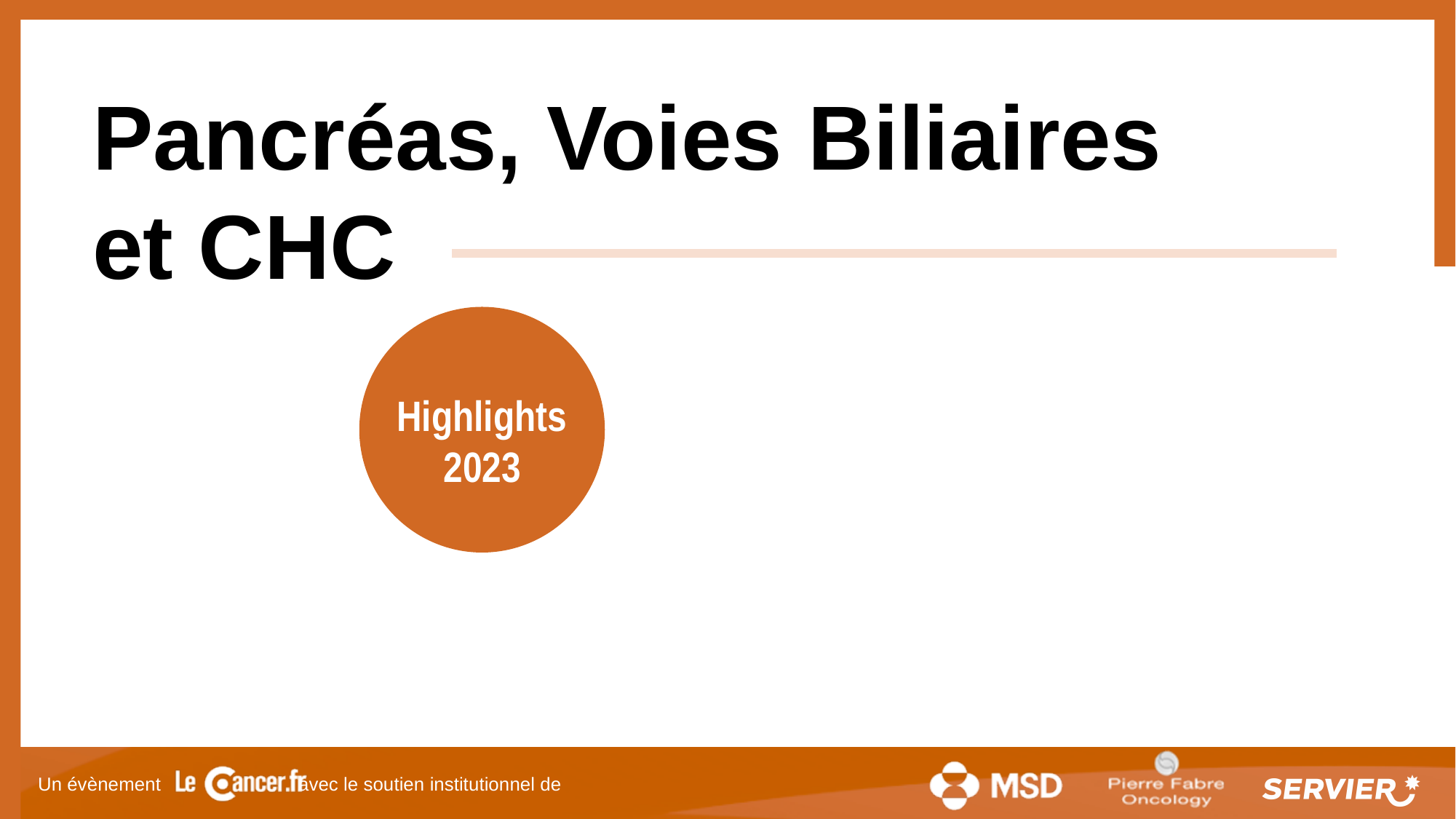

Pancréas, Voies Biliaires
et CHC
Highlights
2023